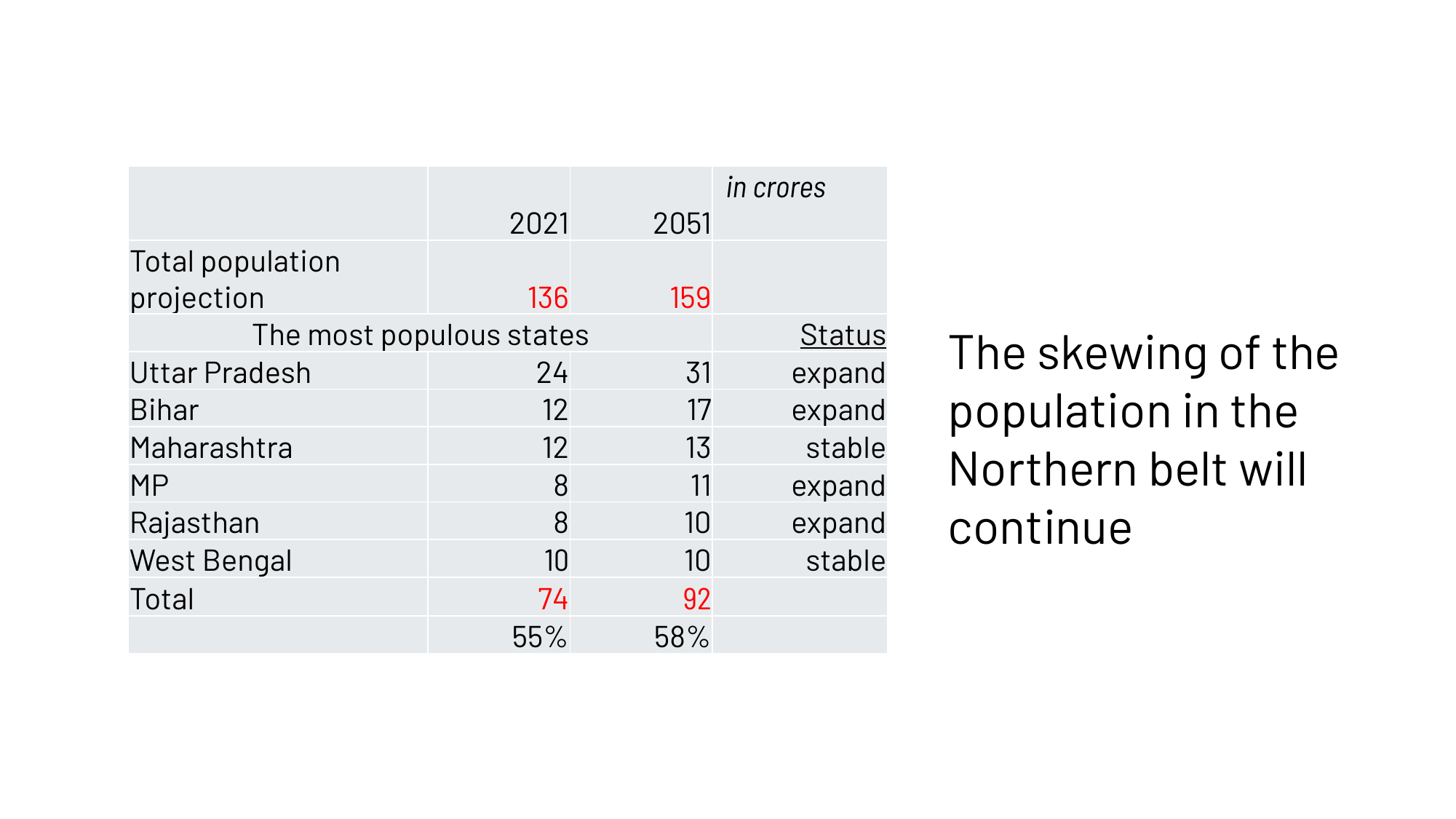

|  | 2021 | 2051 | in crores |
| --- | --- | --- | --- |
| Total population projection | 136 | 159 |  |
| The most populous states |  |  | Status |
| Uttar Pradesh | 24 | 31 | expand |
| Bihar | 12 | 17 | expand |
| Maharashtra | 12 | 13 | stable |
| MP | 8 | 11 | expand |
| Rajasthan | 8 | 10 | expand |
| West Bengal | 10 | 10 | stable |
| Total | 74 | 92 |  |
|  | 55% | 58% |  |
The skewing of the population in the  Northern belt will continue